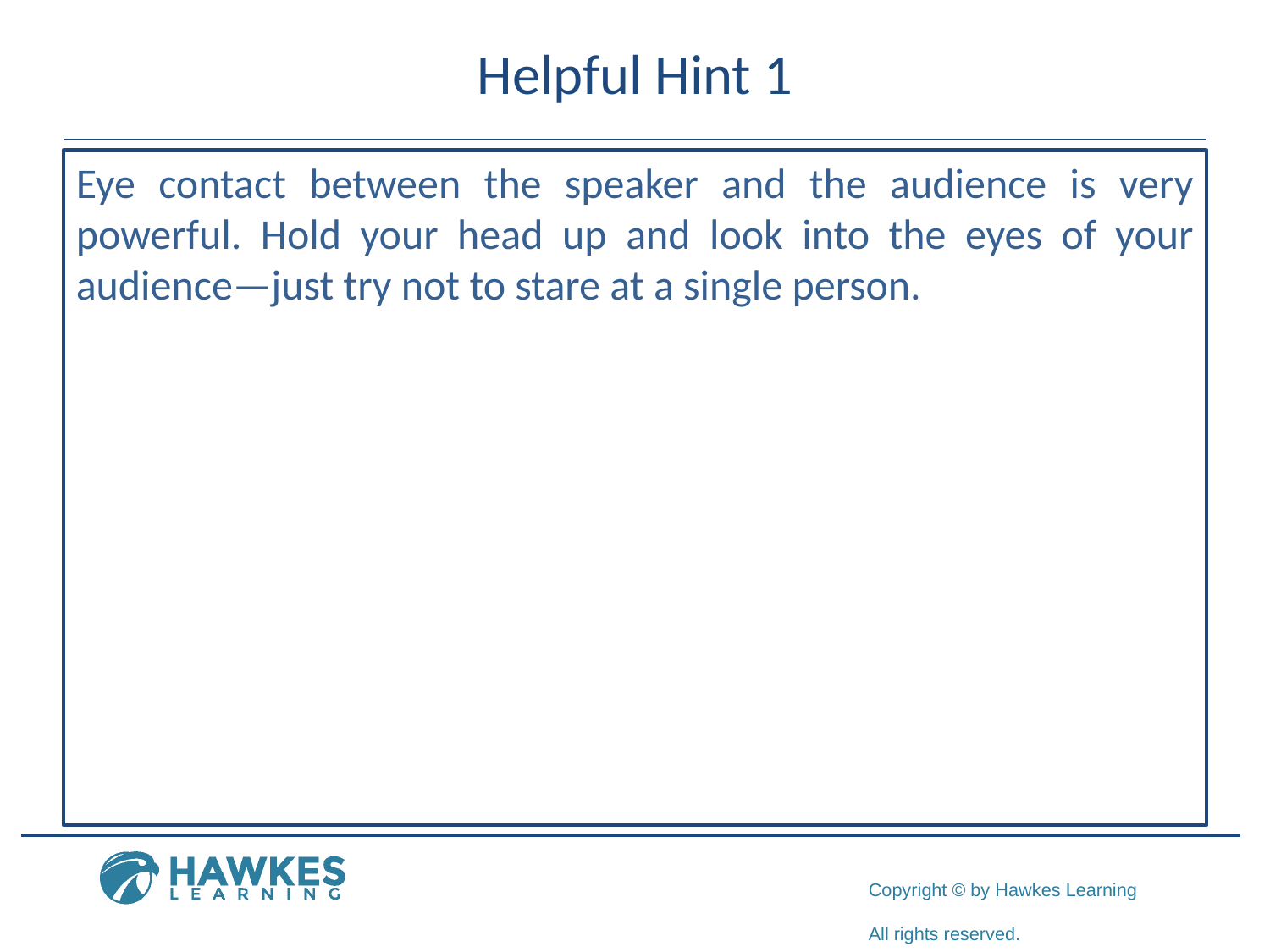

# Helpful Hint 1
Eye contact between the speaker and the audience is very powerful. Hold your head up and look into the eyes of your audience—just try not to stare at a single person.